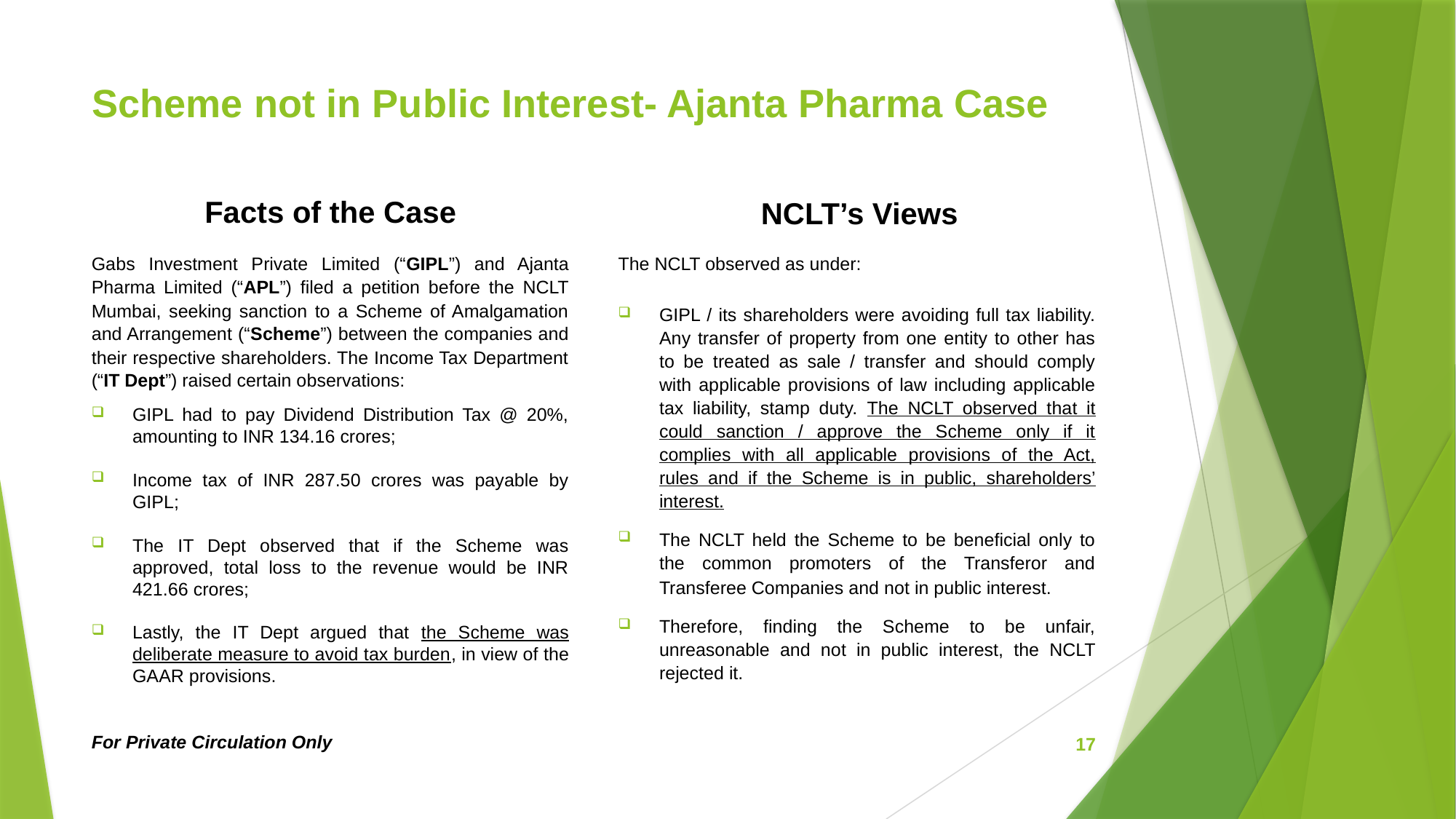

# Scheme not in Public Interest- Ajanta Pharma Case
Facts of the Case
NCLT’s Views
Gabs Investment Private Limited (“GIPL”) and Ajanta Pharma Limited (“APL”) filed a petition before the NCLT Mumbai, seeking sanction to a Scheme of Amalgamation and Arrangement (“Scheme”) between the companies and their respective shareholders. The Income Tax Department (“IT Dept”) raised certain observations:
GIPL had to pay Dividend Distribution Tax @ 20%, amounting to INR 134.16 crores;

Income tax of INR 287.50 crores was payable by GIPL;

The IT Dept observed that if the Scheme was approved, total loss to the revenue would be INR 421.66 crores;

Lastly, the IT Dept argued that the Scheme was deliberate measure to avoid tax burden, in view of the GAAR provisions.

The NCLT observed as under:
GIPL / its shareholders were avoiding full tax liability. Any transfer of property from one entity to other has to be treated as sale / transfer and should comply with applicable provisions of law including applicable tax liability, stamp duty. The NCLT observed that it could sanction / approve the Scheme only if it complies with all applicable provisions of the Act, rules and if the Scheme is in public, shareholders’ interest.
The NCLT held the Scheme to be beneficial only to the common promoters of the Transferor and Transferee Companies and not in public interest.
Therefore, finding the Scheme to be unfair, unreasonable and not in public interest, the NCLT rejected it.

For Private Circulation Only
17